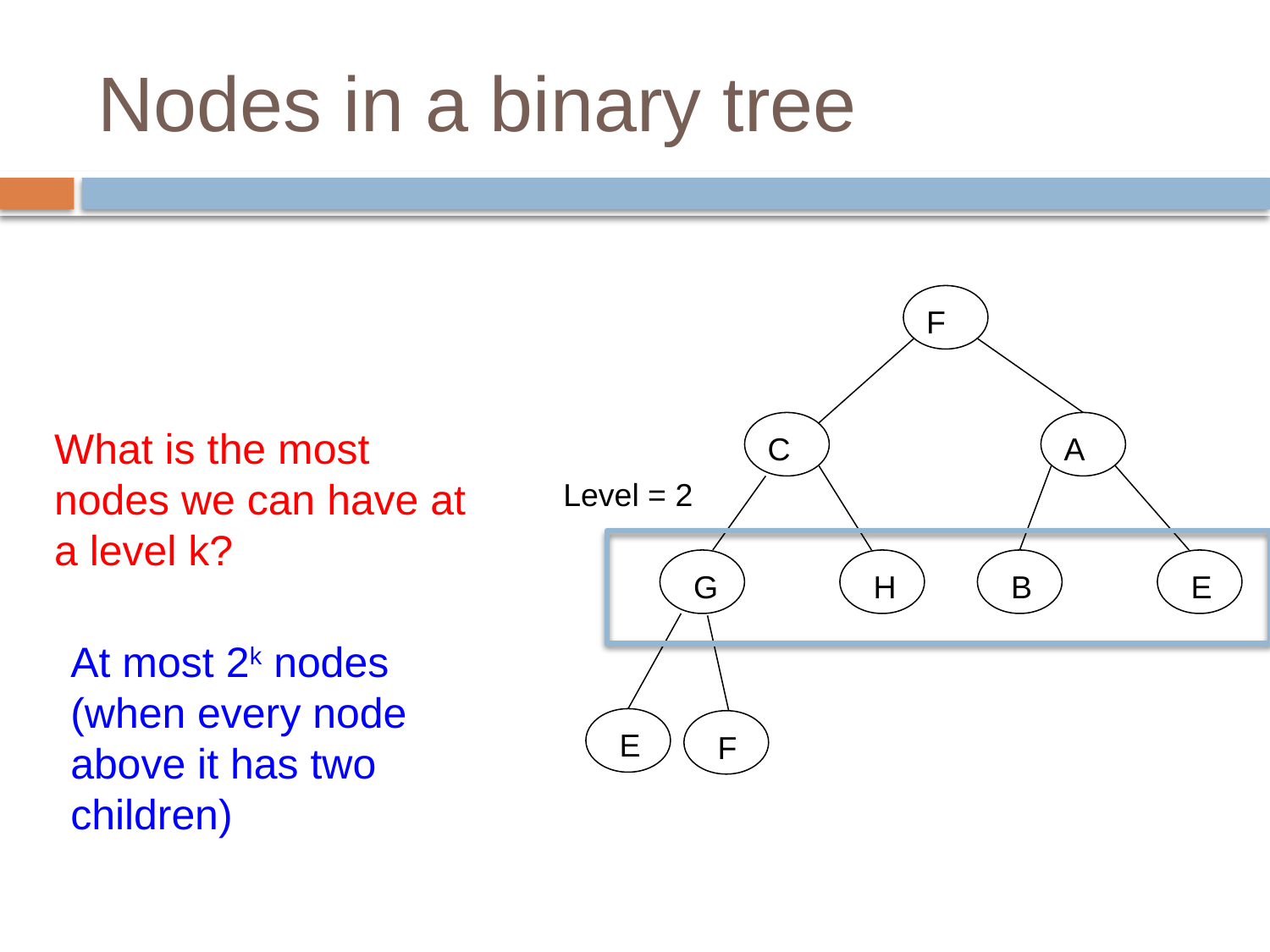

# Nodes in a binary tree

F

C

A
What is the most nodes we can have at a level k?

Level = 2

G

H

B

E

At most 2k nodes (when every node above it has two children)

E

F